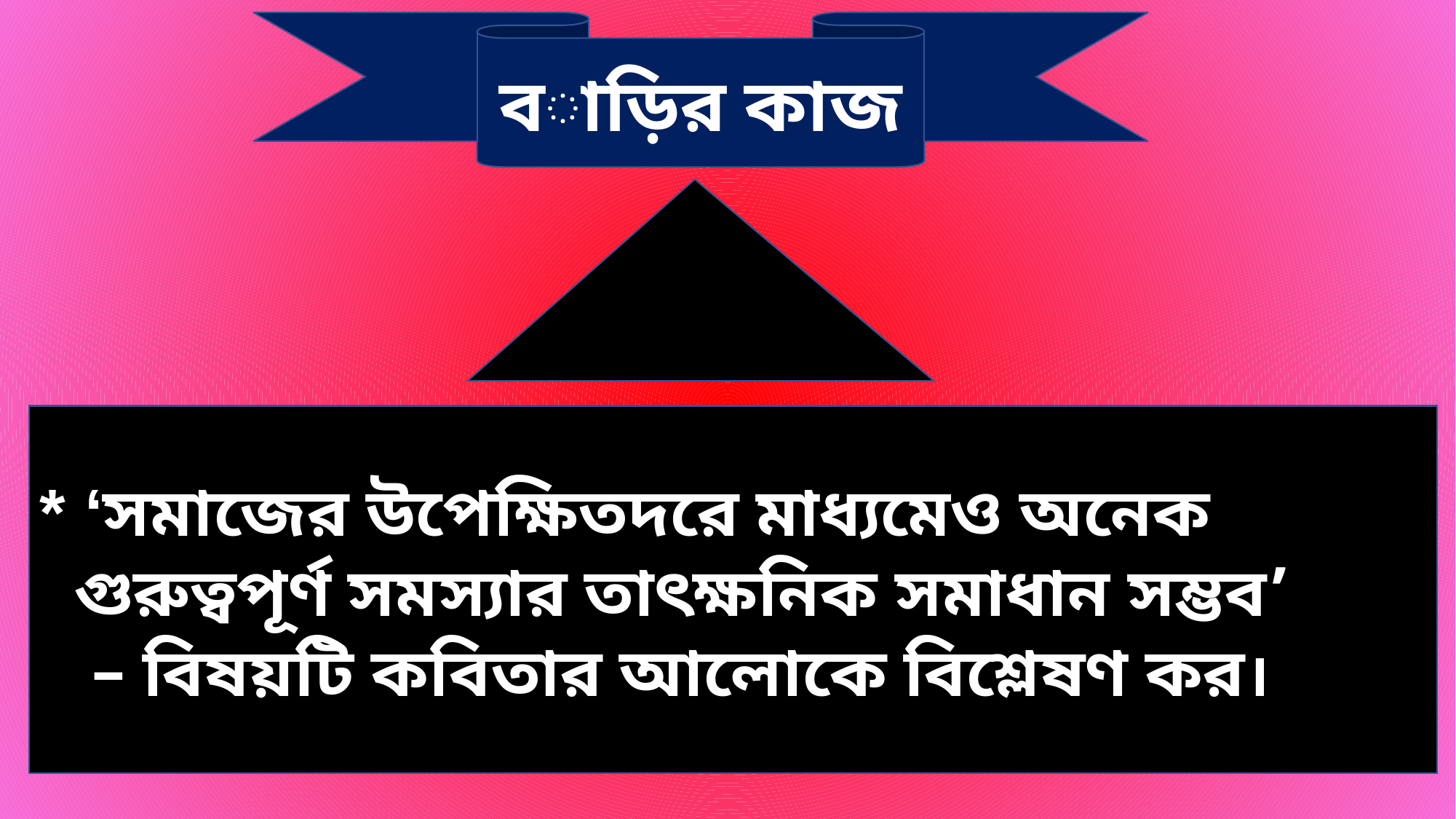

বাড়ির কাজ

* ‘সমাজের উপেক্ষিতদরে মাধ্যমেও অনেক
  গুরুত্বপূর্ণ সমস্যার তাৎক্ষনিক সমাধান সম্ভব’
   – বিষয়টি কবিতার আলোকে বিশ্লেষণ কর।